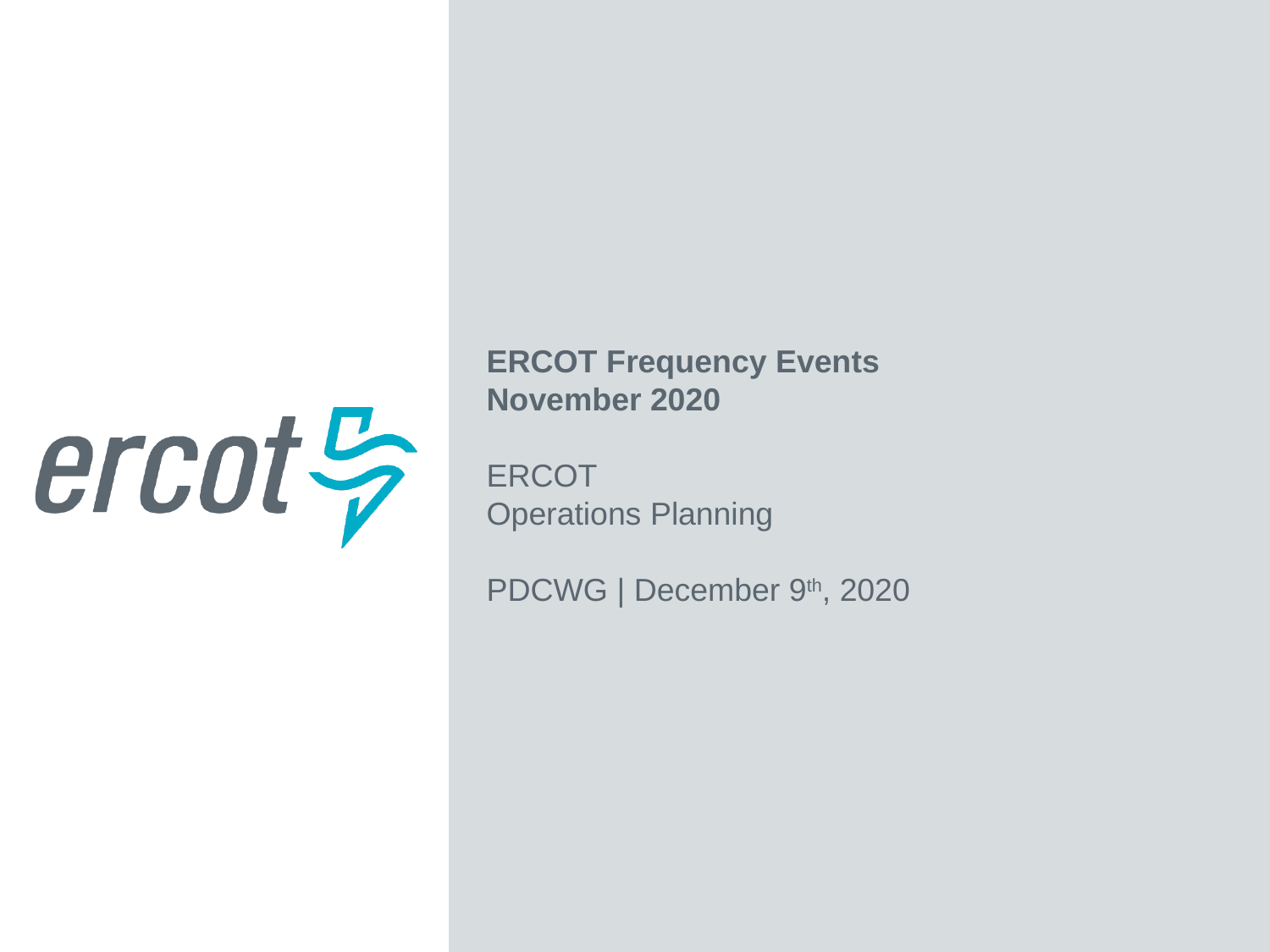

ERCOT Frequency Events
November 2020

ERCOT
Operations Planning

PDCWG | December 9th, 2020